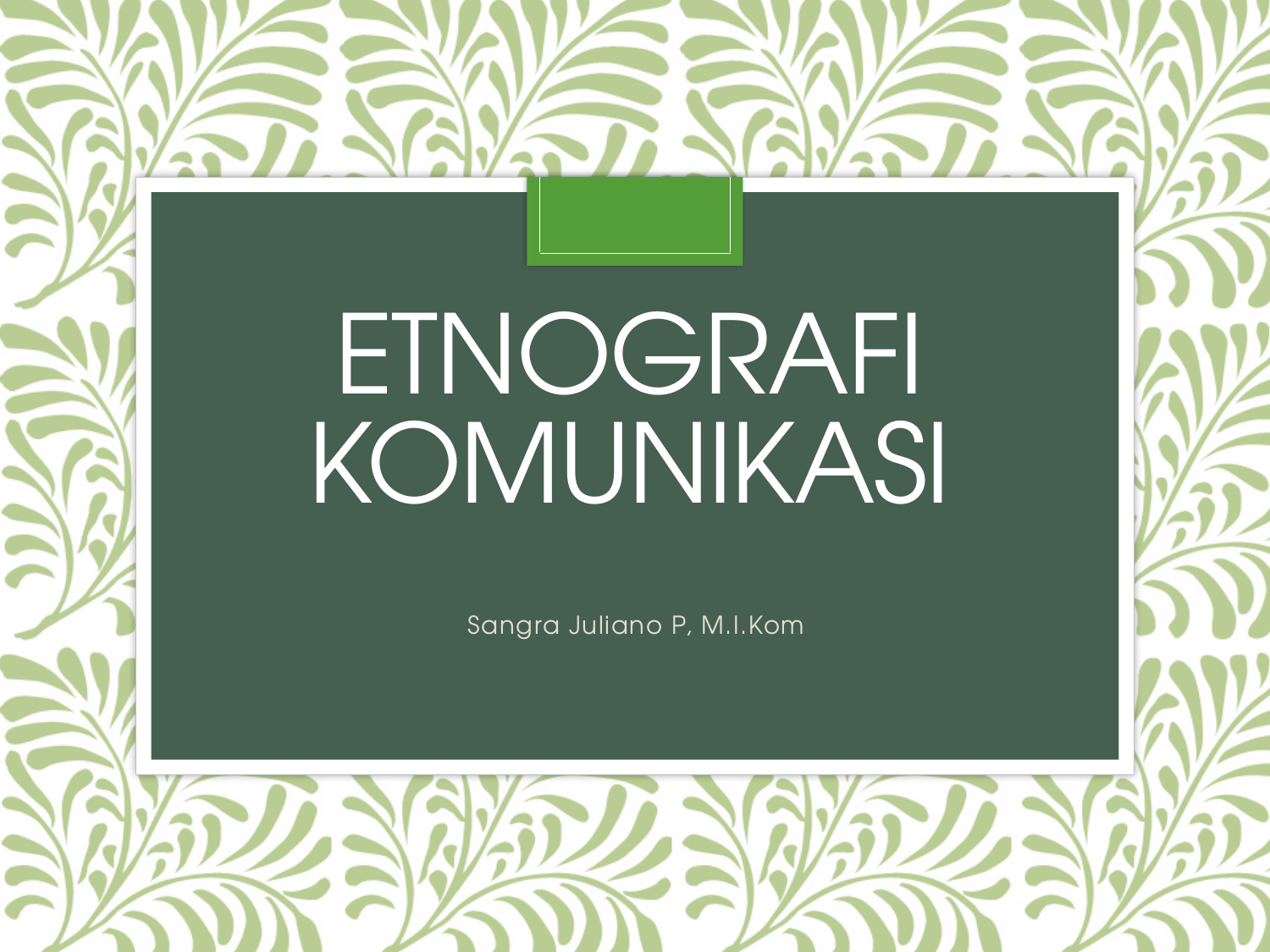

# ETNOGRAFI KOMUNIKASI
Sangra Juliano P, M.I.Kom